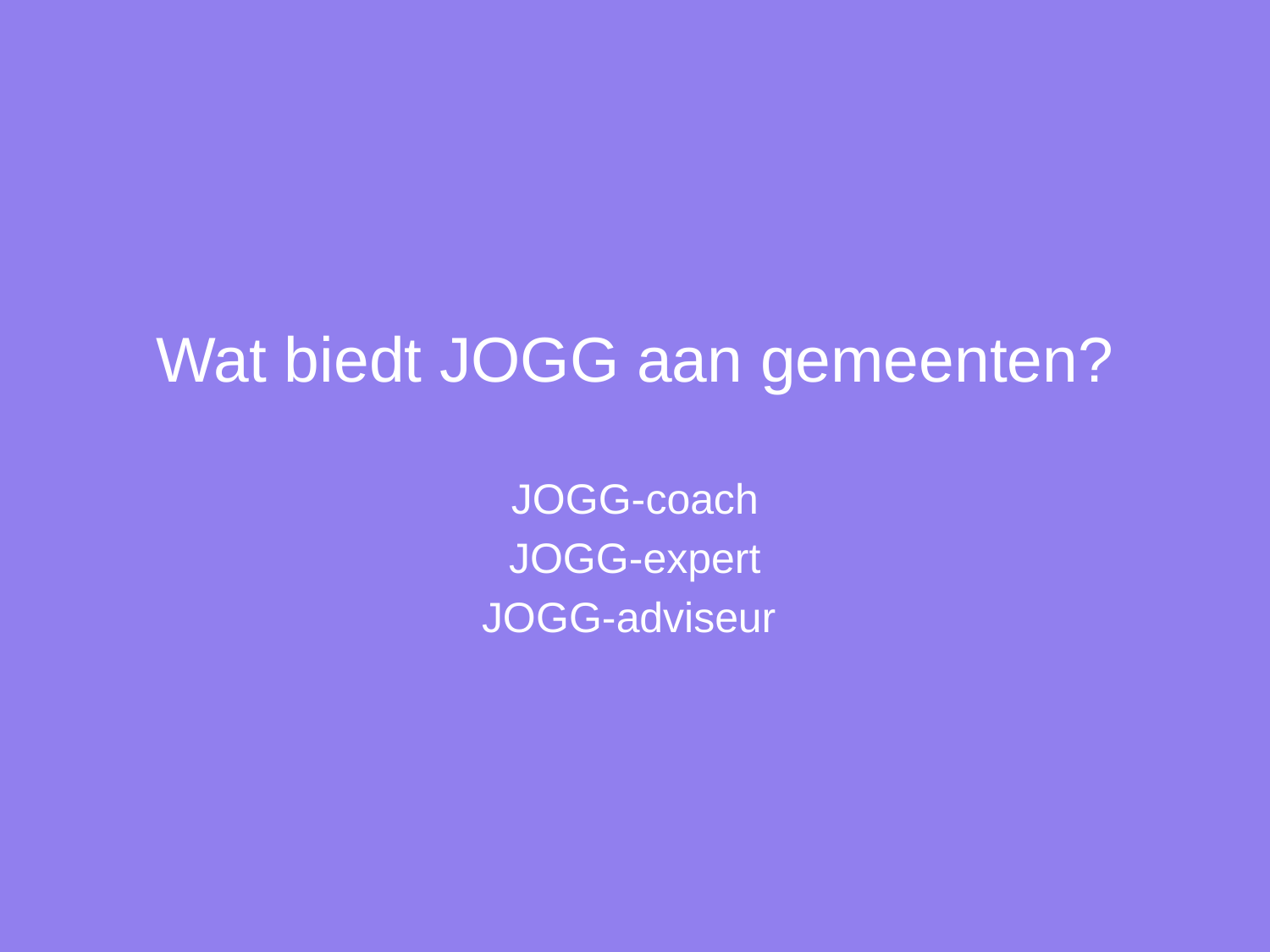

Wat biedt JOGG aan gemeenten?

JOGG-coach
JOGG-expert
JOGG-adviseur